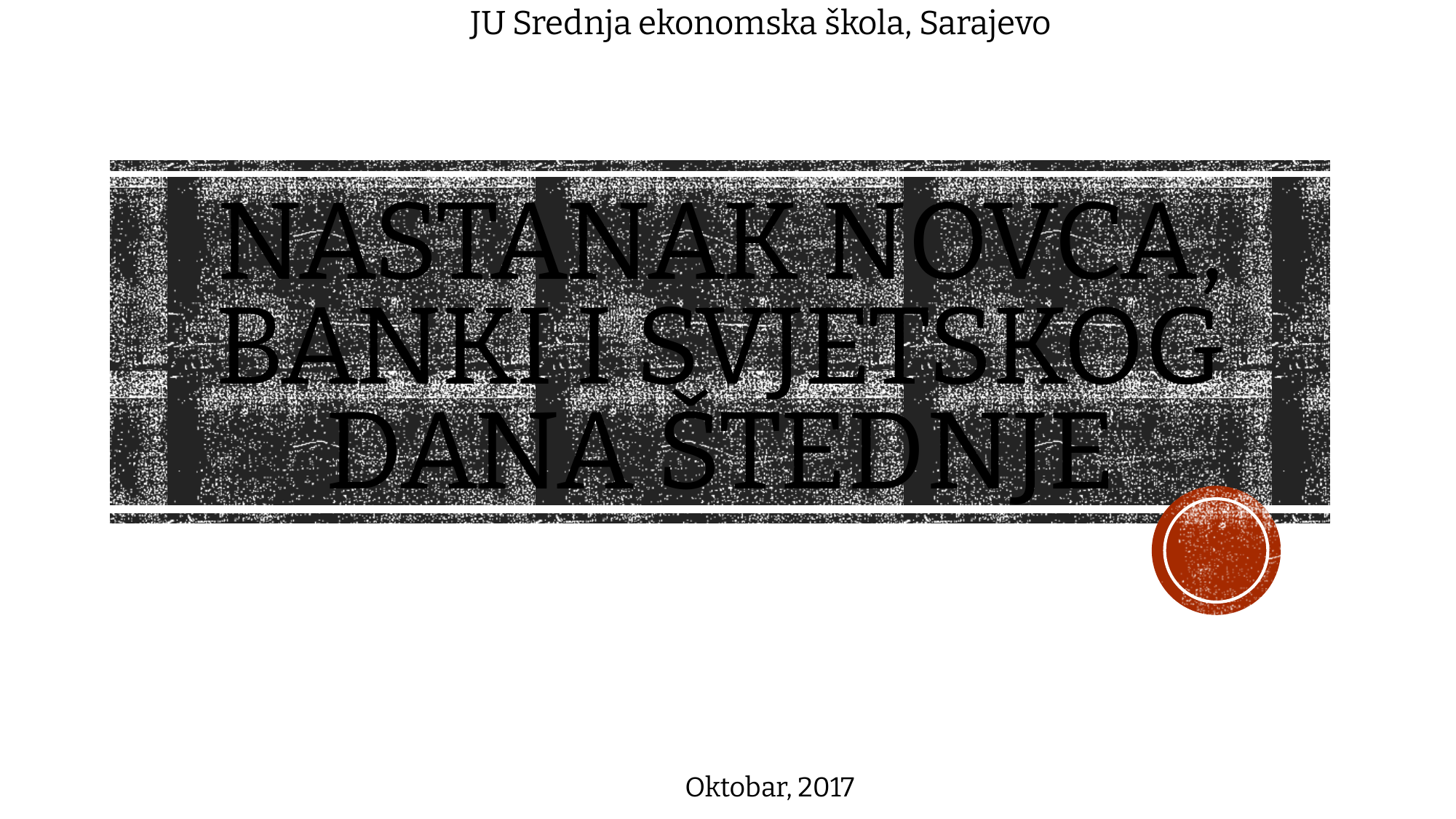

JU Srednja ekonomska škola, Sarajevo
# NASTANak NOVCA, BANKI I SVJETSKOG DANA ŠTEDNJE
Oktobar, 2017